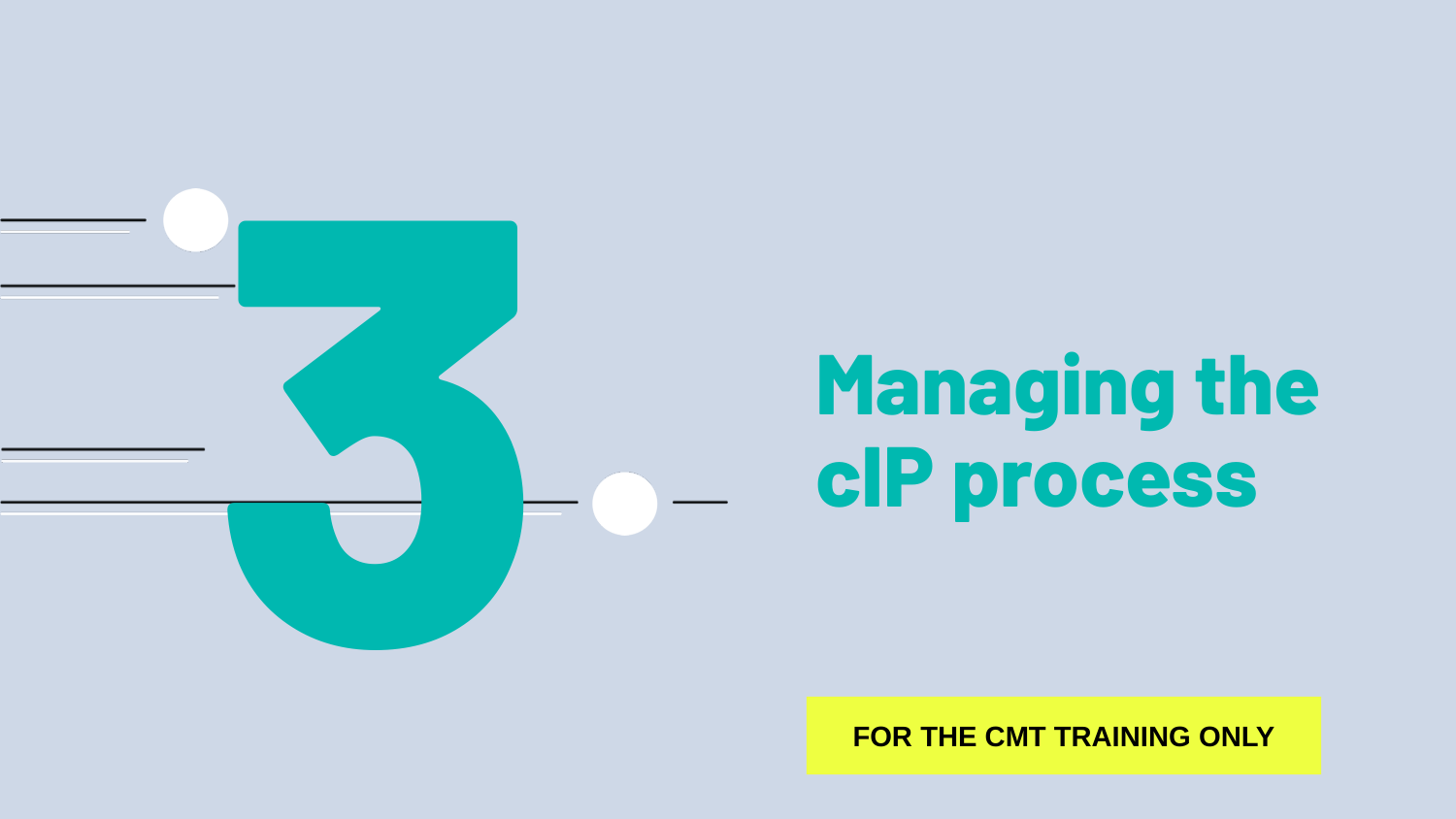

3
# Managing the cIP process
FOR THE CMT TRAINING ONLY